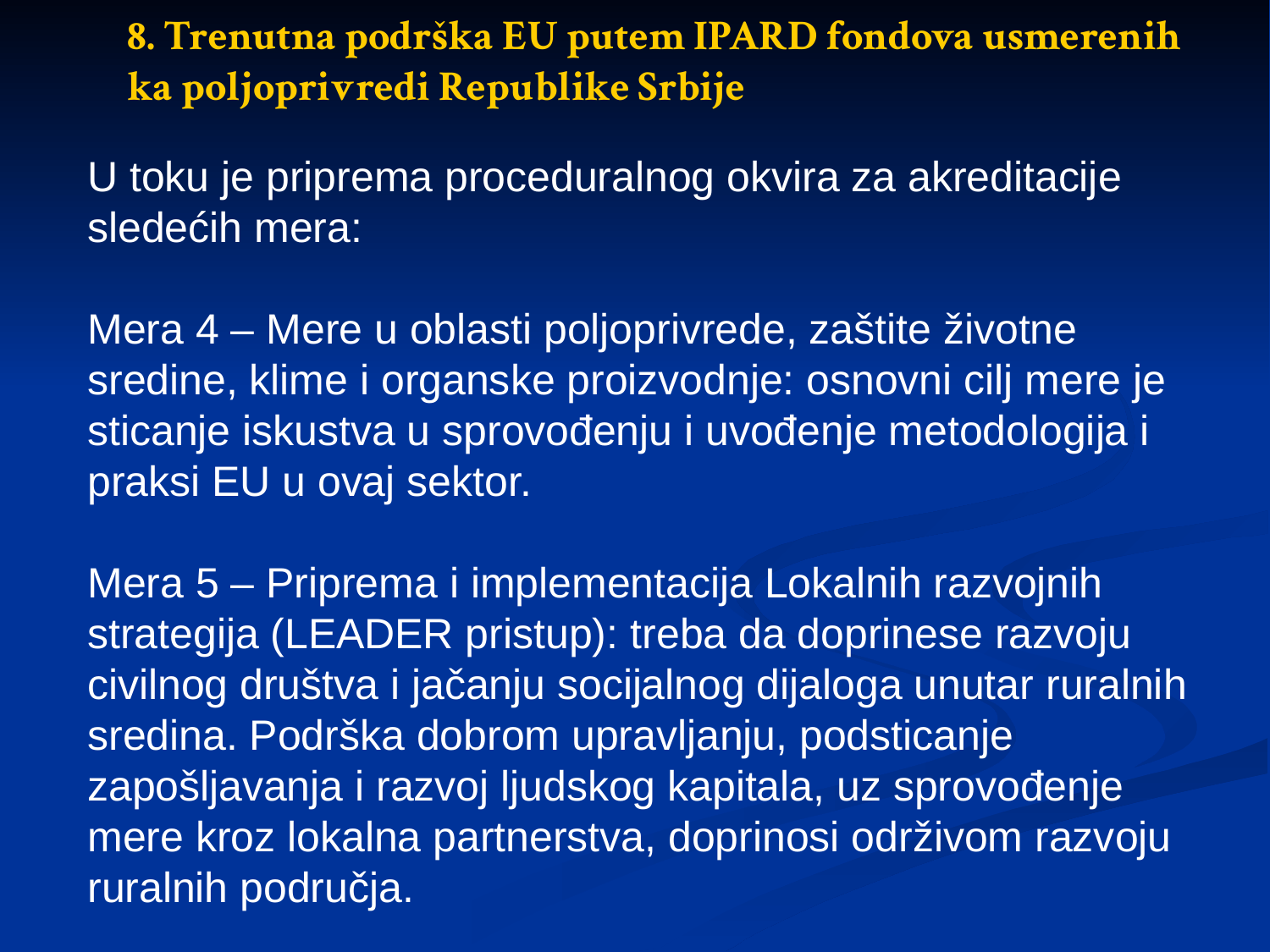

8. Trenutna podrška EU putem IPARD fondova usmerenih ka poljoprivredi Republike Srbije
U toku je priprema proceduralnog okvira za akreditacije sledećih mera:

Mera 4 – Mere u oblasti poljoprivrede, zaštite životne sredine, klime i organske proizvodnje: osnovni cilj mere je sticanje iskustva u sprovođenju i uvođenje metodologija i praksi EU u ovaj sektor.

Mera 5 – Priprema i implementacija Lokalnih razvojnih strategija (LEADER pristup): treba da doprinese razvoju civilnog društva i jačanju socijalnog dijaloga unutar ruralnih sredina. Podrška dobrom upravljanju, podsticanje zapošljavanja i razvoj ljudskog kapitala, uz sprovođenje mere kroz lokalna partnerstva, doprinosi održivom razvoju ruralnih područja.